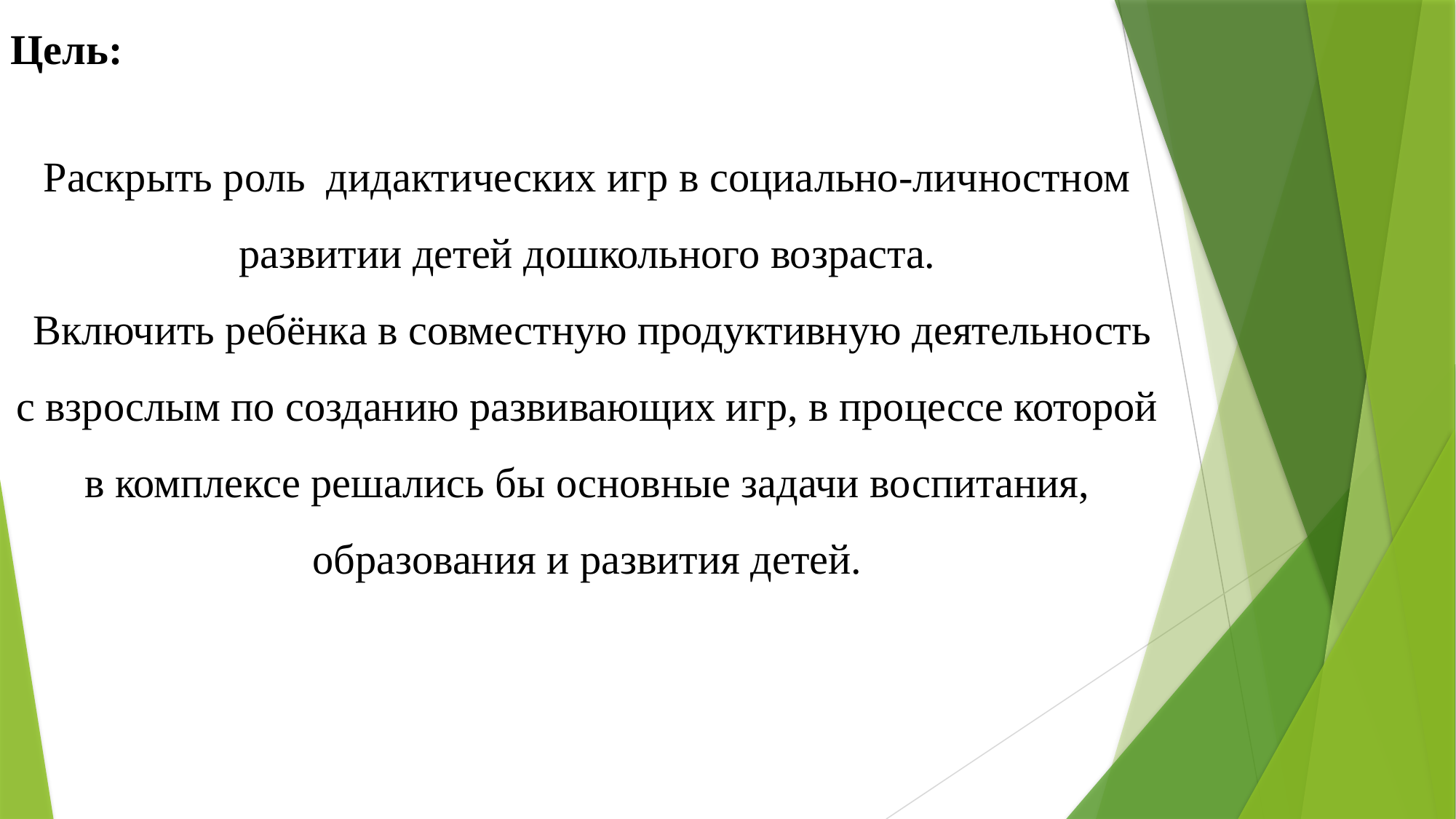

Цель:

Раскрыть роль  дидактических игр в социально-личностном развитии детей дошкольного возраста.
 Включить ребёнка в совместную продуктивную деятельность с взрослым по созданию развивающих игр, в процессе которой в комплексе решались бы основные задачи воспитания, образования и развития детей.